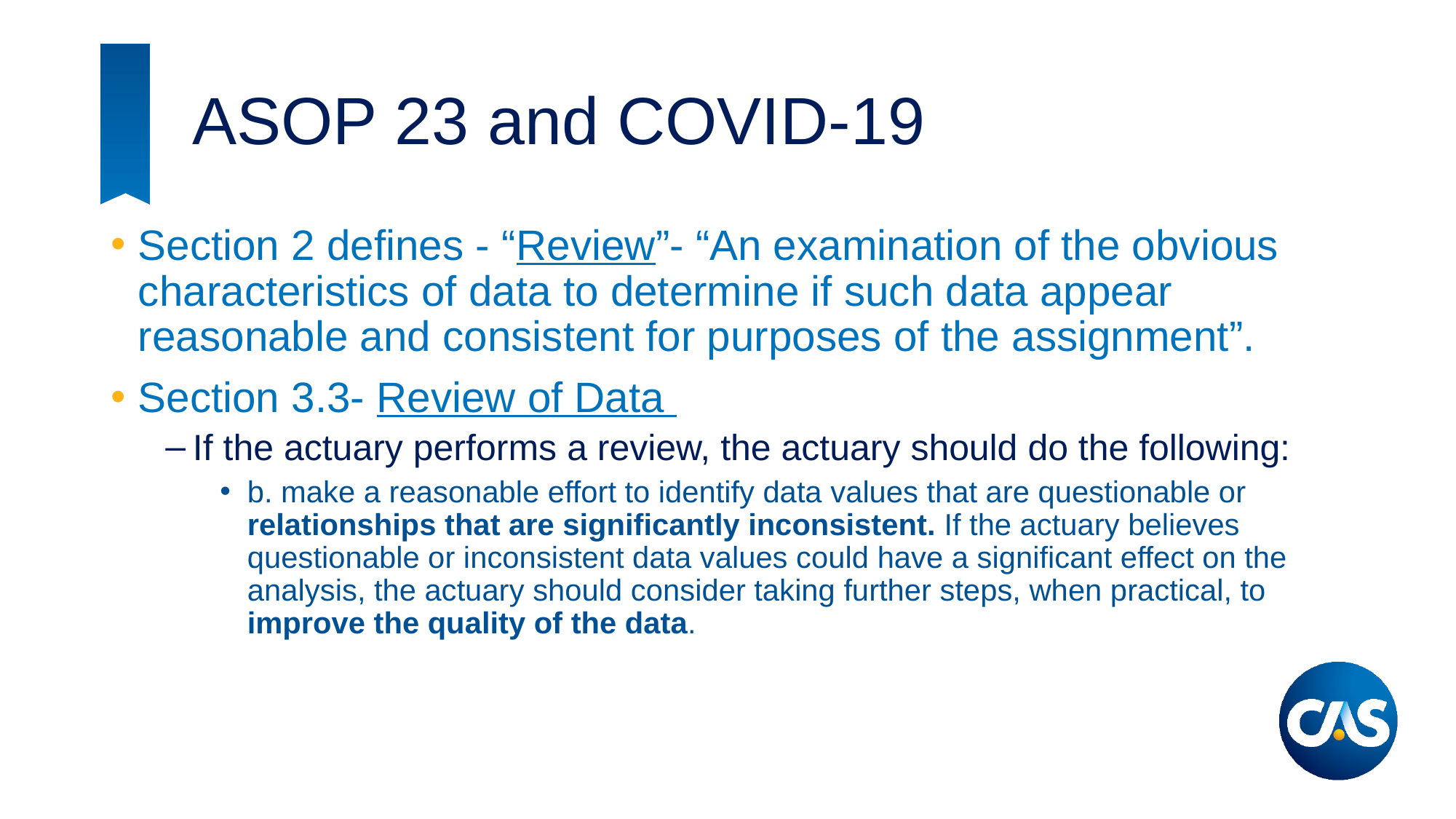

# ASOP 23 and COVID-19
Section 2 defines - “Review”- “An examination of the obvious characteristics of data to determine if such data appear reasonable and consistent for purposes of the assignment”.
Section 3.3- Review of Data
If the actuary performs a review, the actuary should do the following:
b. make a reasonable effort to identify data values that are questionable or relationships that are significantly inconsistent. If the actuary believes questionable or inconsistent data values could have a significant effect on the analysis, the actuary should consider taking further steps, when practical, to improve the quality of the data.